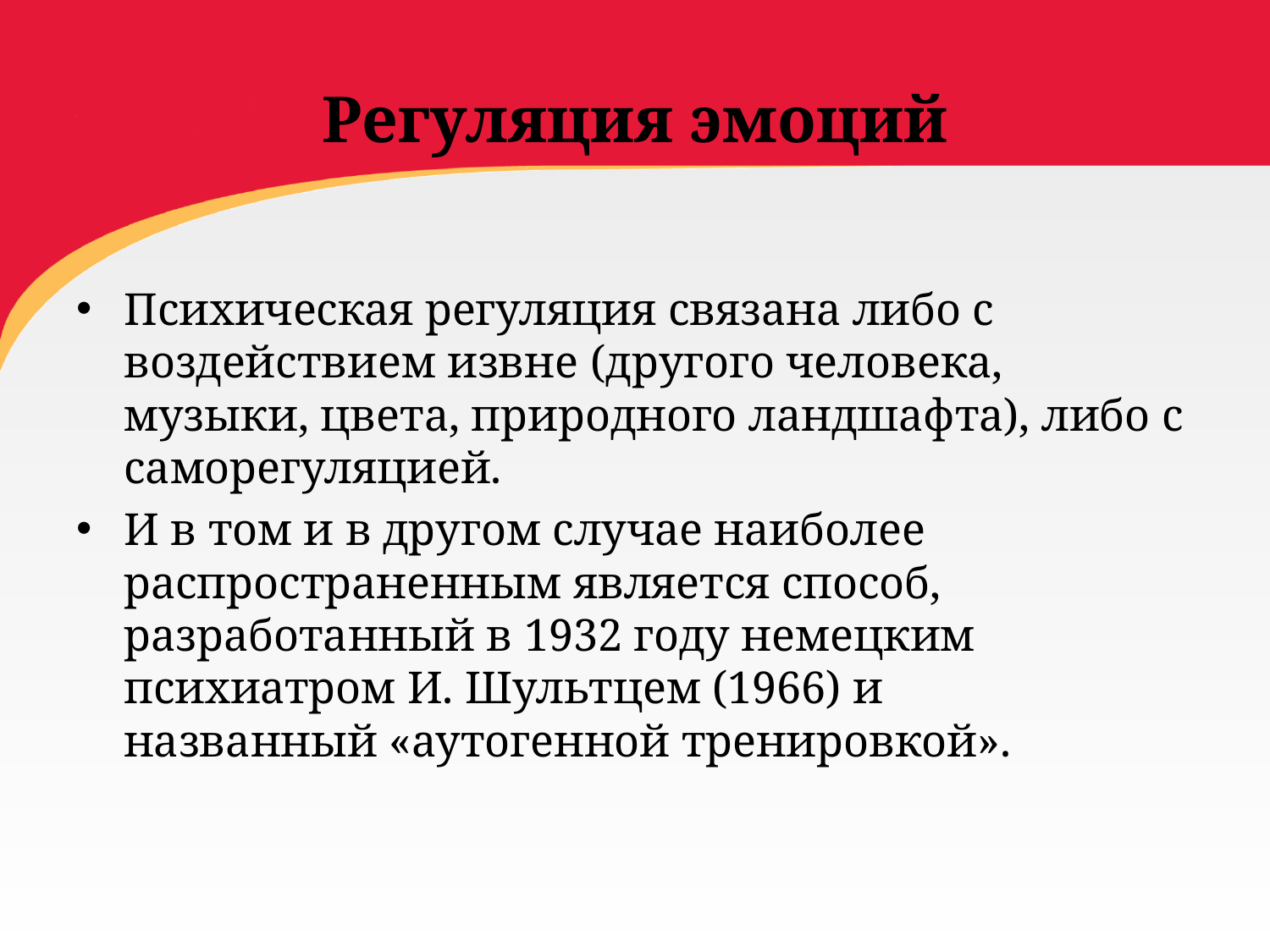

# Регуляция эмоций
Психическая регуляция связана либо с воздействием извне (другого человека, музыки, цвета, природного ландшафта), либо с саморегуляцией.
И в том и в другом случае наиболее распространенным является способ, разработанный в 1932 году немецким психиатром И. Шультцем (1966) и названный «аутогенной тренировкой».